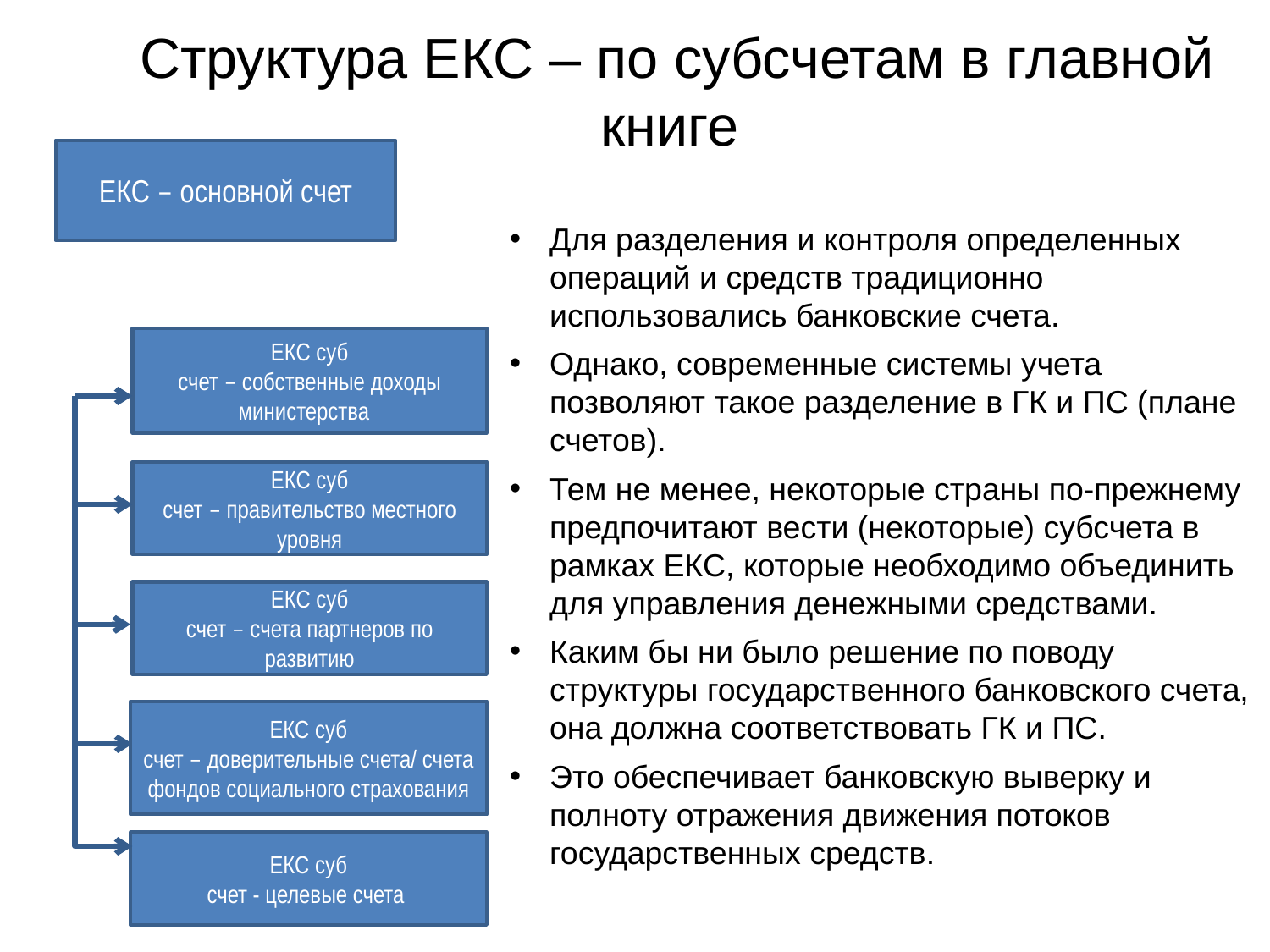

# Структура ЕКС – по субсчетам в главной книге
ЕКС – основной счет
Для разделения и контроля определенных операций и средств традиционно использовались банковские счета.
Однако, современные системы учета позволяют такое разделение в ГК и ПС (плане счетов).
Тем не менее, некоторые страны по-прежнему предпочитают вести (некоторые) субсчета в рамках ЕКС, которые необходимо объединить для управления денежными средствами.
Каким бы ни было решение по поводу структуры государственного банковского счета, она должна соответствовать ГК и ПС.
Это обеспечивает банковскую выверку и полноту отражения движения потоков государственных средств.
ЕКС суб
счет – собственные доходы министерства
ЕКС суб
счет – правительство местного уровня
ЕКС суб
счет – счета партнеров по развитию
ЕКС суб
счет – доверительные счета/ счета фондов социального страхования
ЕКС суб
счет - целевые счета
30